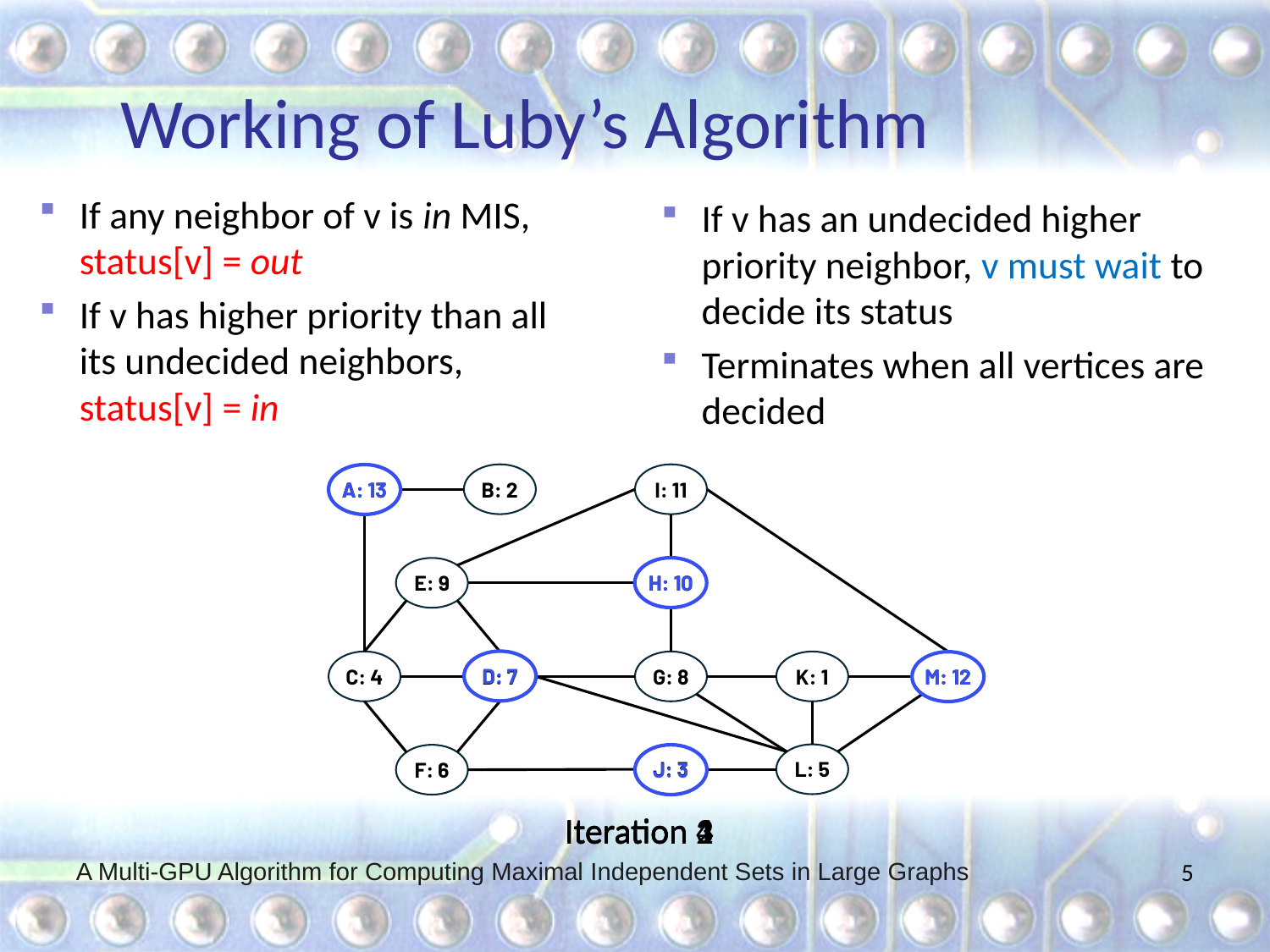

# Working of Luby’s Algorithm
If any neighbor of v is in MIS, status[v] = out
If v has higher priority than all its undecided neighbors, status[v] = in

If v has an undecided higher priority neighbor, v must wait to decide its status
Terminates when all vertices are decided

I: 11
B: 2
A: 13
A: 13
H: 10
E: 9
H: 10
D: 7
D: 7
K: 1
M: 12
C: 4
G: 8
M: 12
J: 3
L: 5
F: 6
J: 3
Iteration 3
Iteration 4
Iteration 1
Iteration 2
A Multi-GPU Algorithm for Computing Maximal Independent Sets in Large Graphs
5